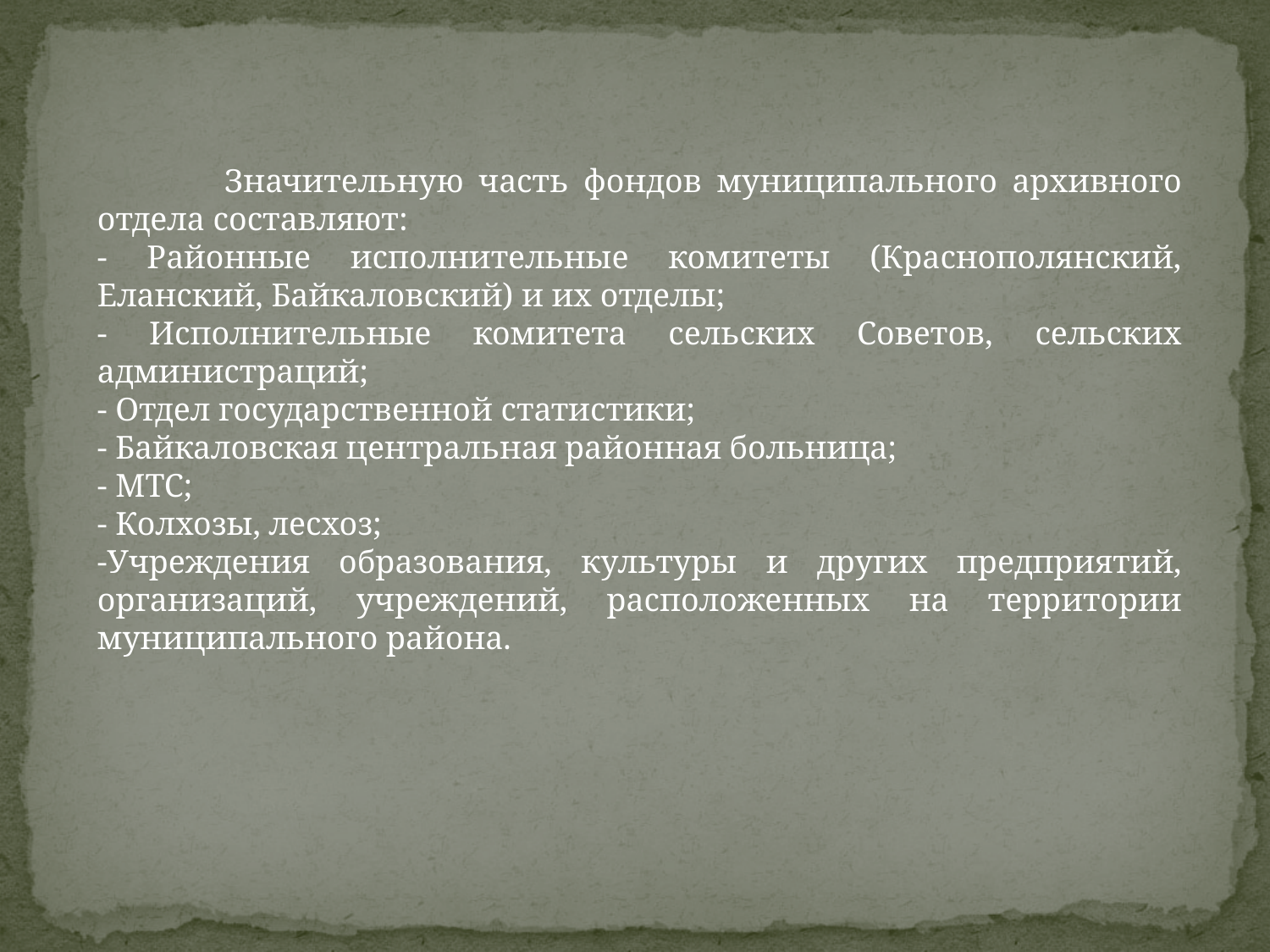

Значительную часть фондов муниципального архивного отдела составляют:
- Районные исполнительные комитеты (Краснополянский, Еланский, Байкаловский) и их отделы;
- Исполнительные комитета сельских Советов, сельских администраций;
- Отдел государственной статистики;
- Байкаловская центральная районная больница;
- МТС;
- Колхозы, лесхоз;
-Учреждения образования, культуры и других предприятий, организаций, учреждений, расположенных на территории муниципального района.